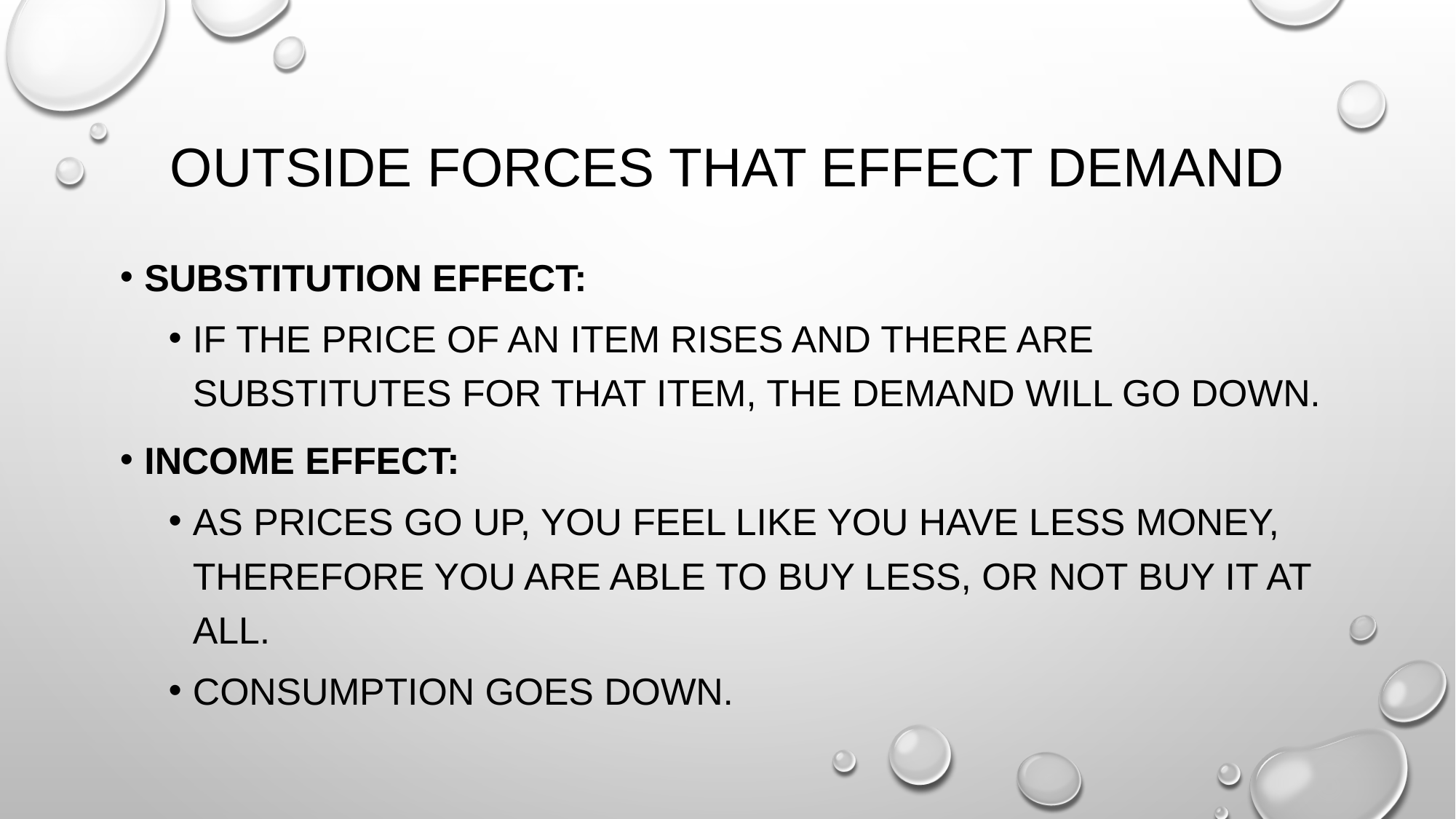

# Outside forces that effect demand
Substitution Effect:
If the price of an item rises and there are substitutes for that item, the demand will go down.
Income Effect:
As prices go up, you feel like you have less money, therefore you are able to buy less, or not buy it at all.
Consumption goes down.